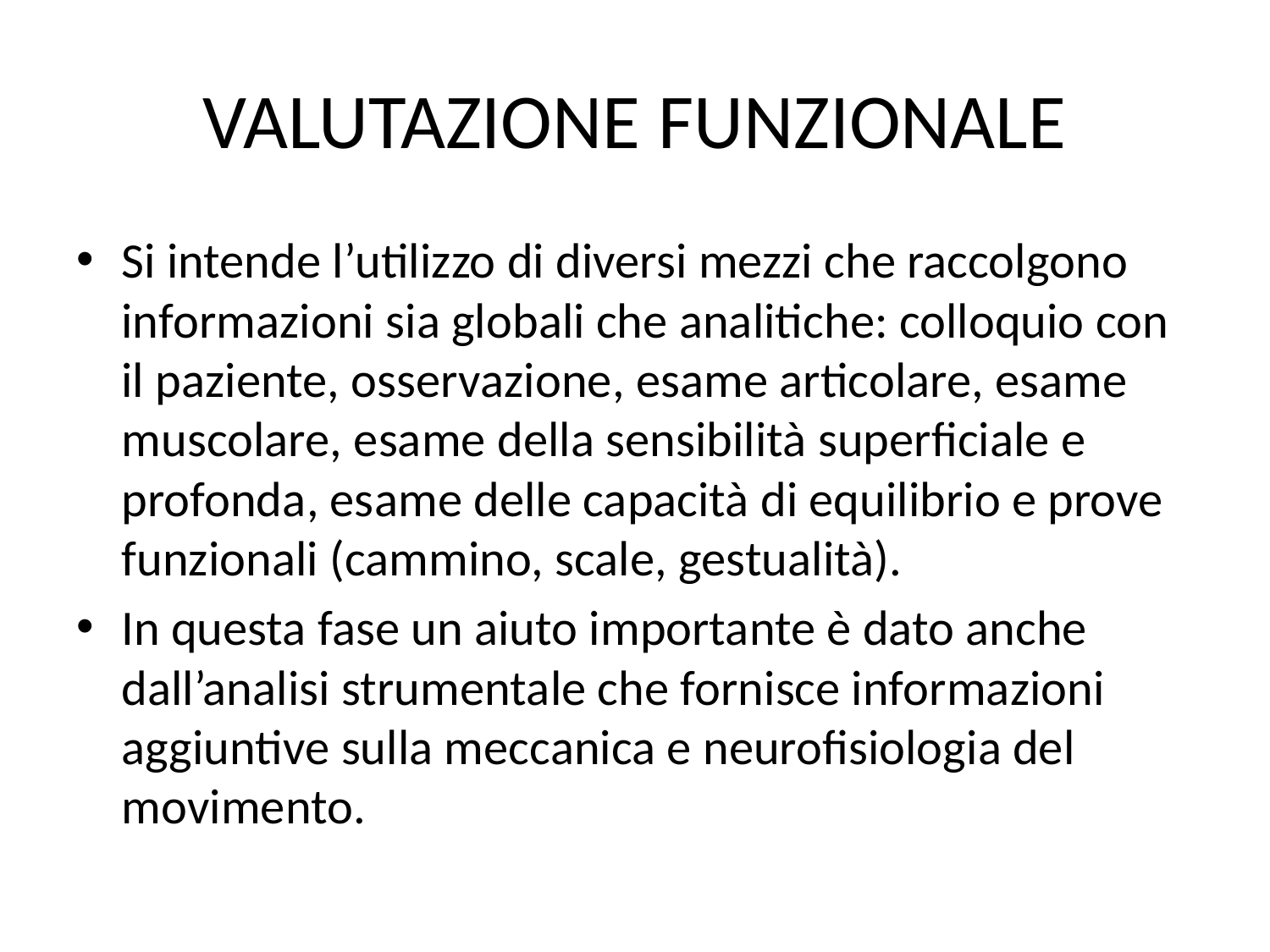

# VALUTAZIONE FUNZIONALE
Si intende l’utilizzo di diversi mezzi che raccolgono informazioni sia globali che analitiche: colloquio con il paziente, osservazione, esame articolare, esame muscolare, esame della sensibilità superficiale e profonda, esame delle capacità di equilibrio e prove funzionali (cammino, scale, gestualità).
In questa fase un aiuto importante è dato anche dall’analisi strumentale che fornisce informazioni aggiuntive sulla meccanica e neurofisiologia del movimento.